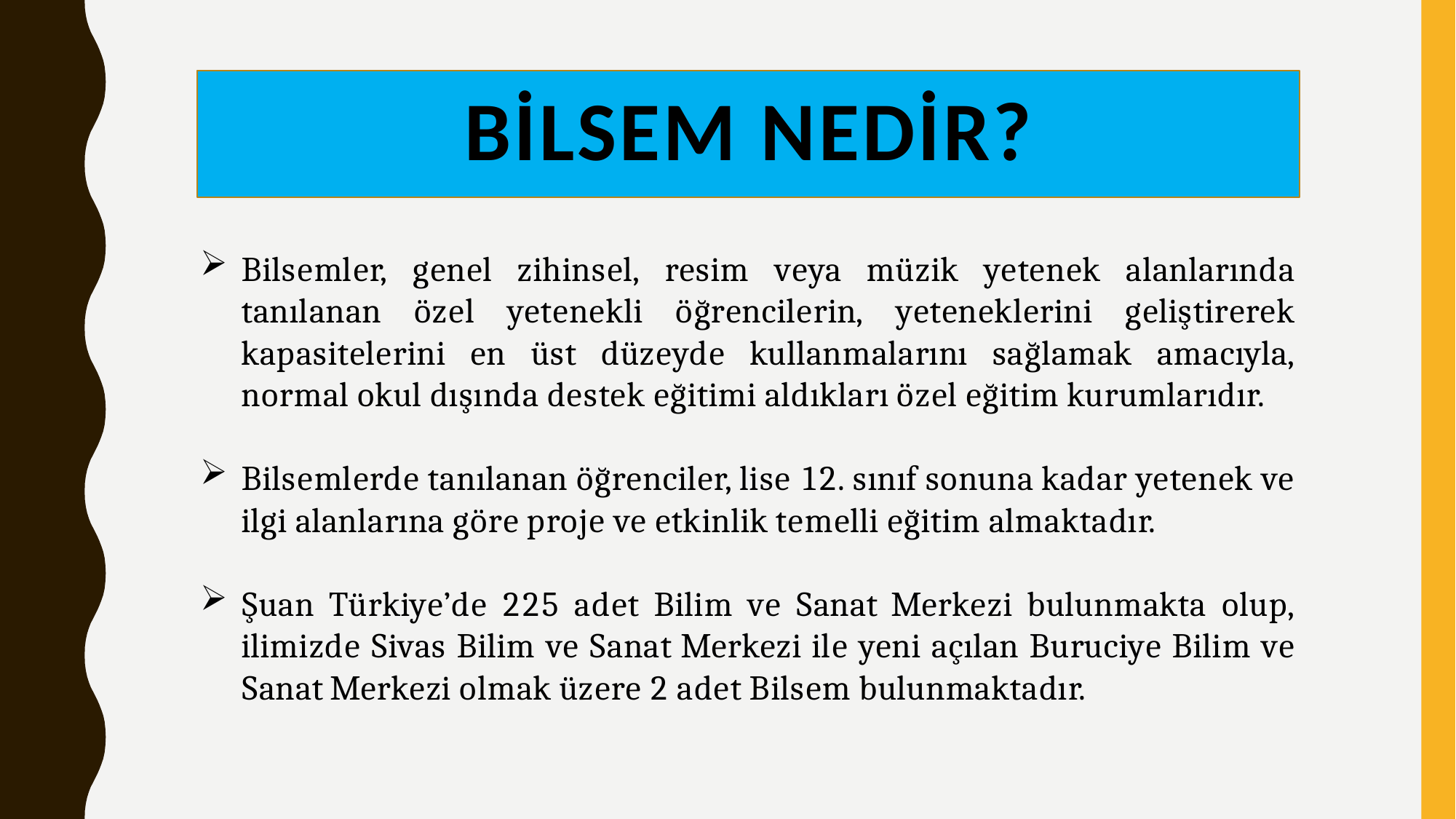

# BİLSEM NEDİR?
Bilsemler, genel zihinsel, resim veya müzik yetenek alanlarında tanılanan özel yetenekli öğrencilerin, yeteneklerini geliştirerek kapasitelerini en üst düzeyde kullanmalarını sağlamak amacıyla, normal okul dışında destek eğitimi aldıkları özel eğitim kurumlarıdır.

Bilsemlerde tanılanan öğrenciler, lise 12. sınıf sonuna kadar yetenek ve ilgi alanlarına göre proje ve etkinlik temelli eğitim almaktadır.

Şuan Türkiye’de 225 adet Bilim ve Sanat Merkezi bulunmakta olup, ilimizde Sivas Bilim ve Sanat Merkezi ile yeni açılan Buruciye Bilim ve Sanat Merkezi olmak üzere 2 adet Bilsem bulunmaktadır.